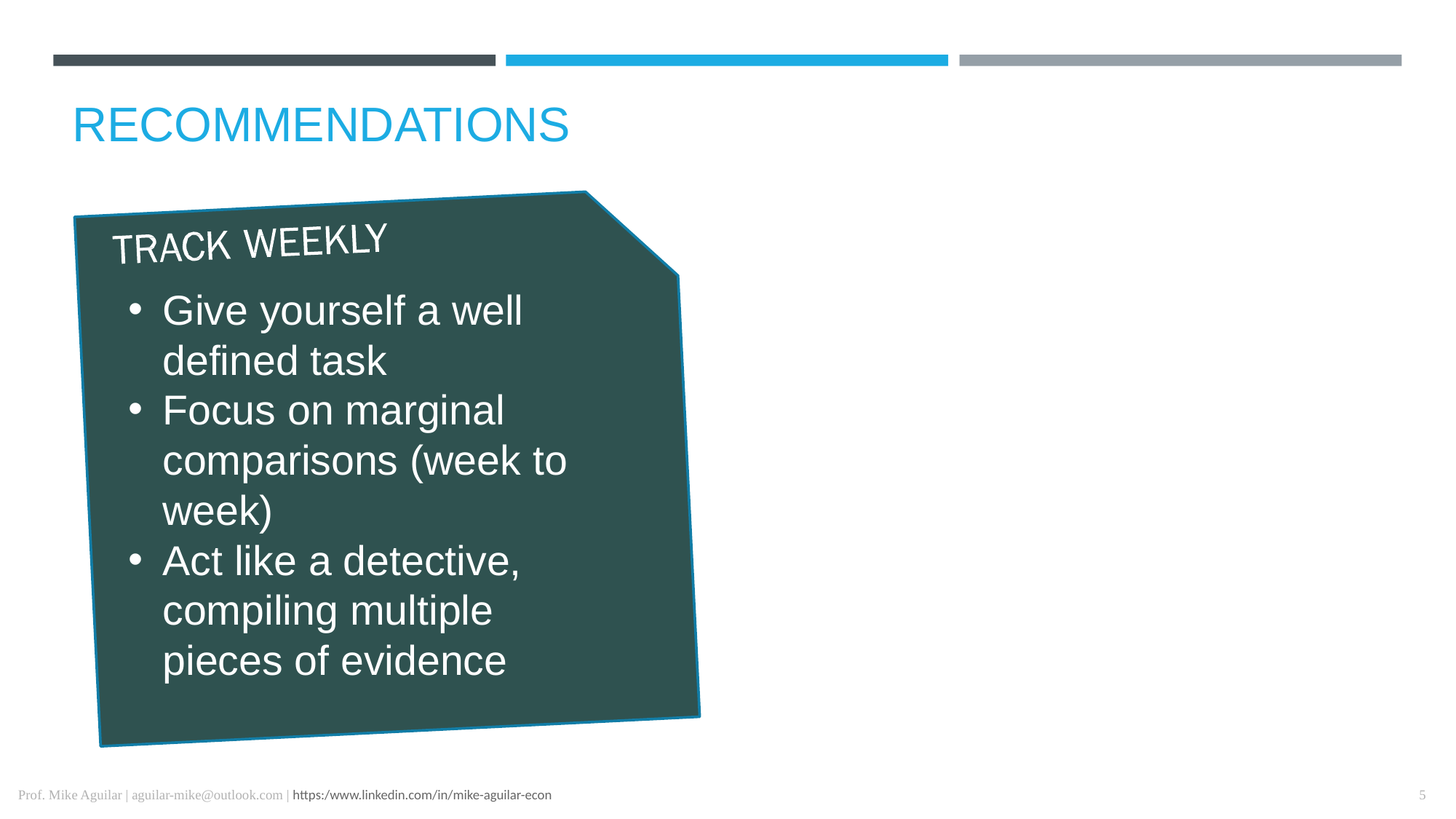

# RECOMMENDATIONS

Give yourself a well defined task
Focus on marginal comparisons (week to week)
Act like a detective, compiling multiple pieces of evidence
5
Prof. Mike Aguilar | aguilar-mike@outlook.com | https:/www.linkedin.com/in/mike-aguilar-econ